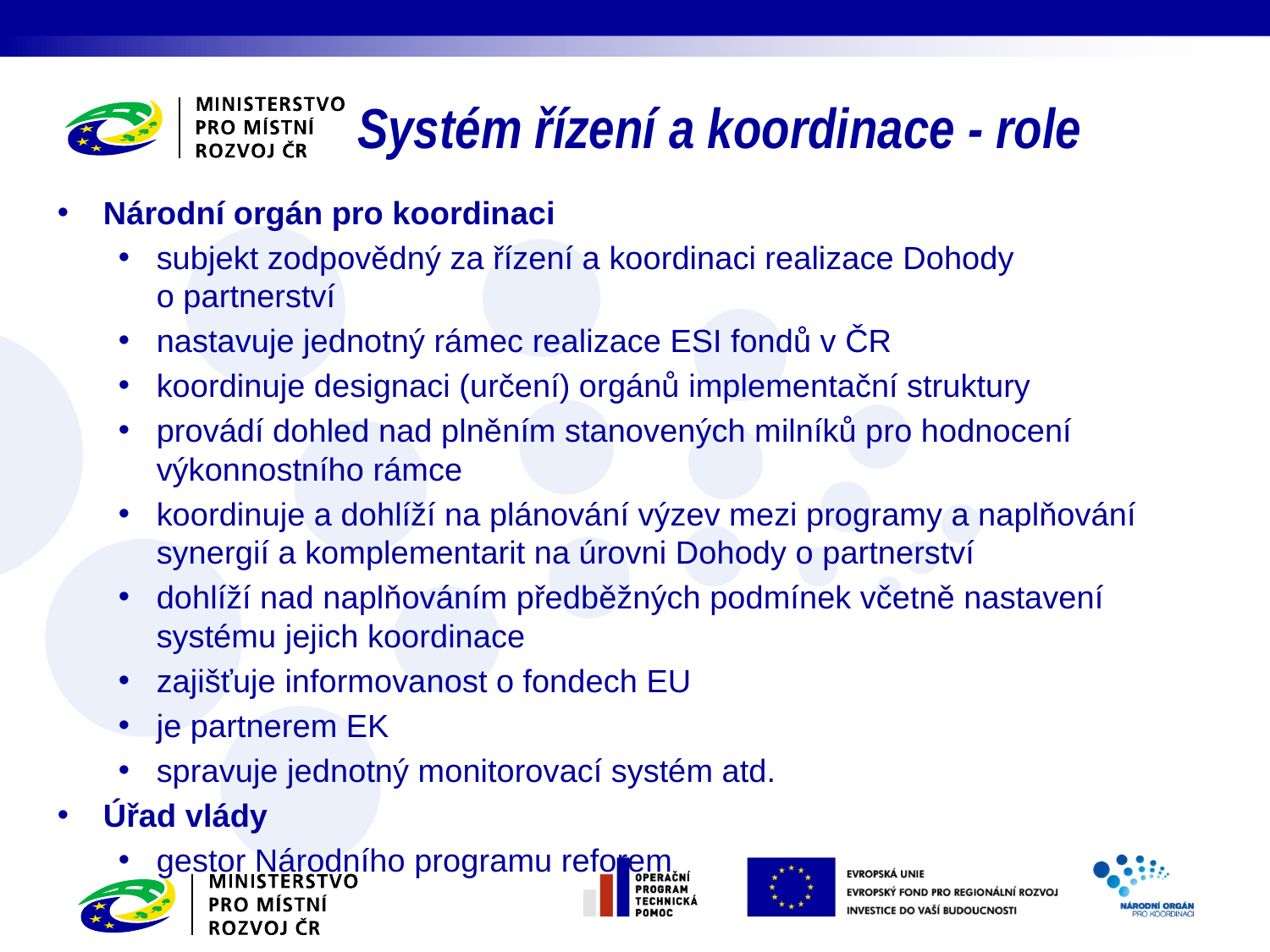

# Systém řízení a koordinace - role
Národní orgán pro koordinaci
subjekt zodpovědný za řízení a koordinaci realizace Dohody o partnerství
nastavuje jednotný rámec realizace ESI fondů v ČR
koordinuje designaci (určení) orgánů implementační struktury
provádí dohled nad plněním stanovených milníků pro hodnocení výkonnostního rámce
koordinuje a dohlíží na plánování výzev mezi programy a naplňování synergií a komplementarit na úrovni Dohody o partnerství
dohlíží nad naplňováním předběžných podmínek včetně nastavení systému jejich koordinace
zajišťuje informovanost o fondech EU
je partnerem EK
spravuje jednotný monitorovací systém atd.
Úřad vlády
gestor Národního programu reforem